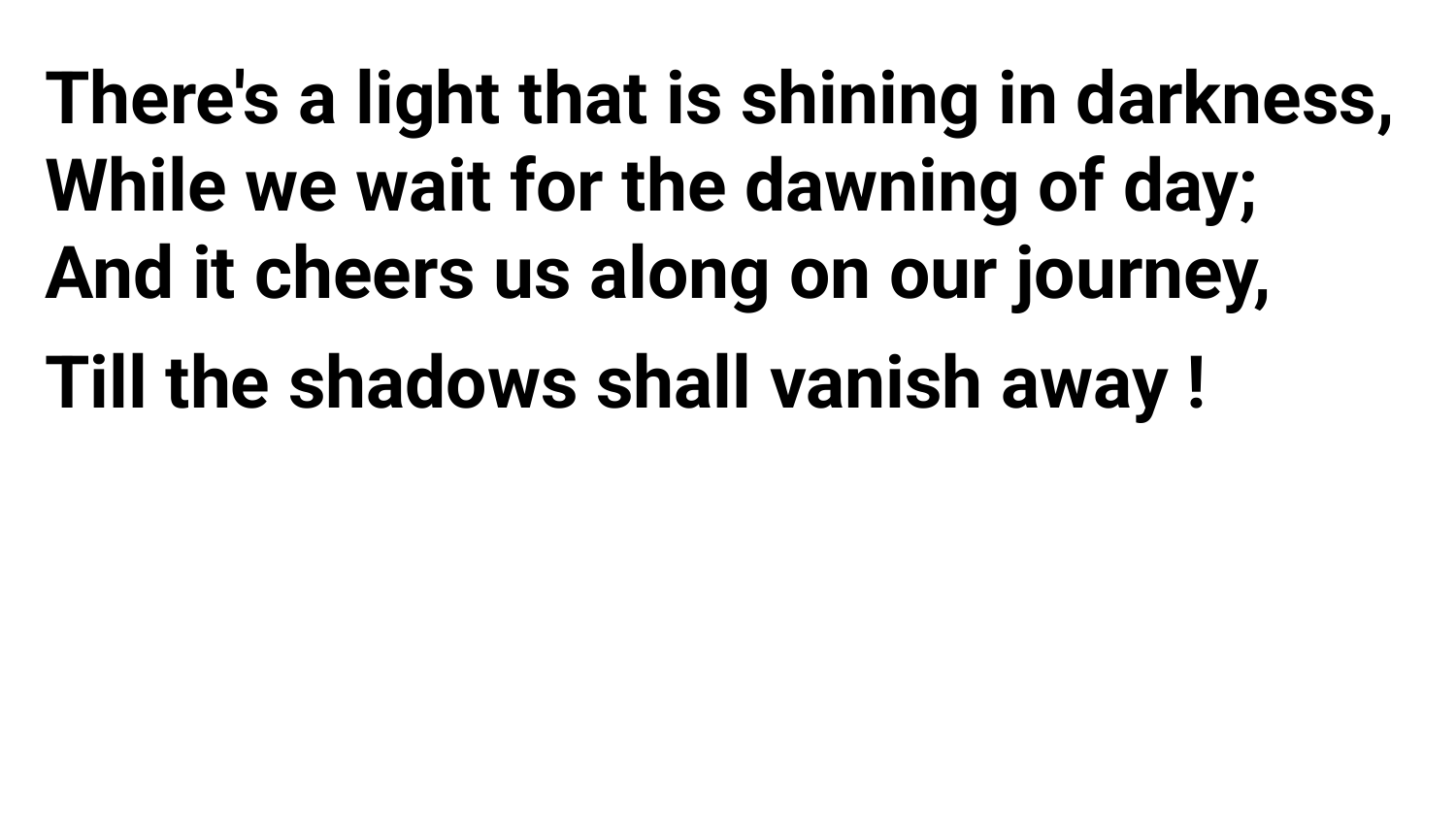

There's a light that is shining in darkness,
While we wait for the dawning of day;
And it cheers us along on our journey,
Till the shadows shall vanish away !